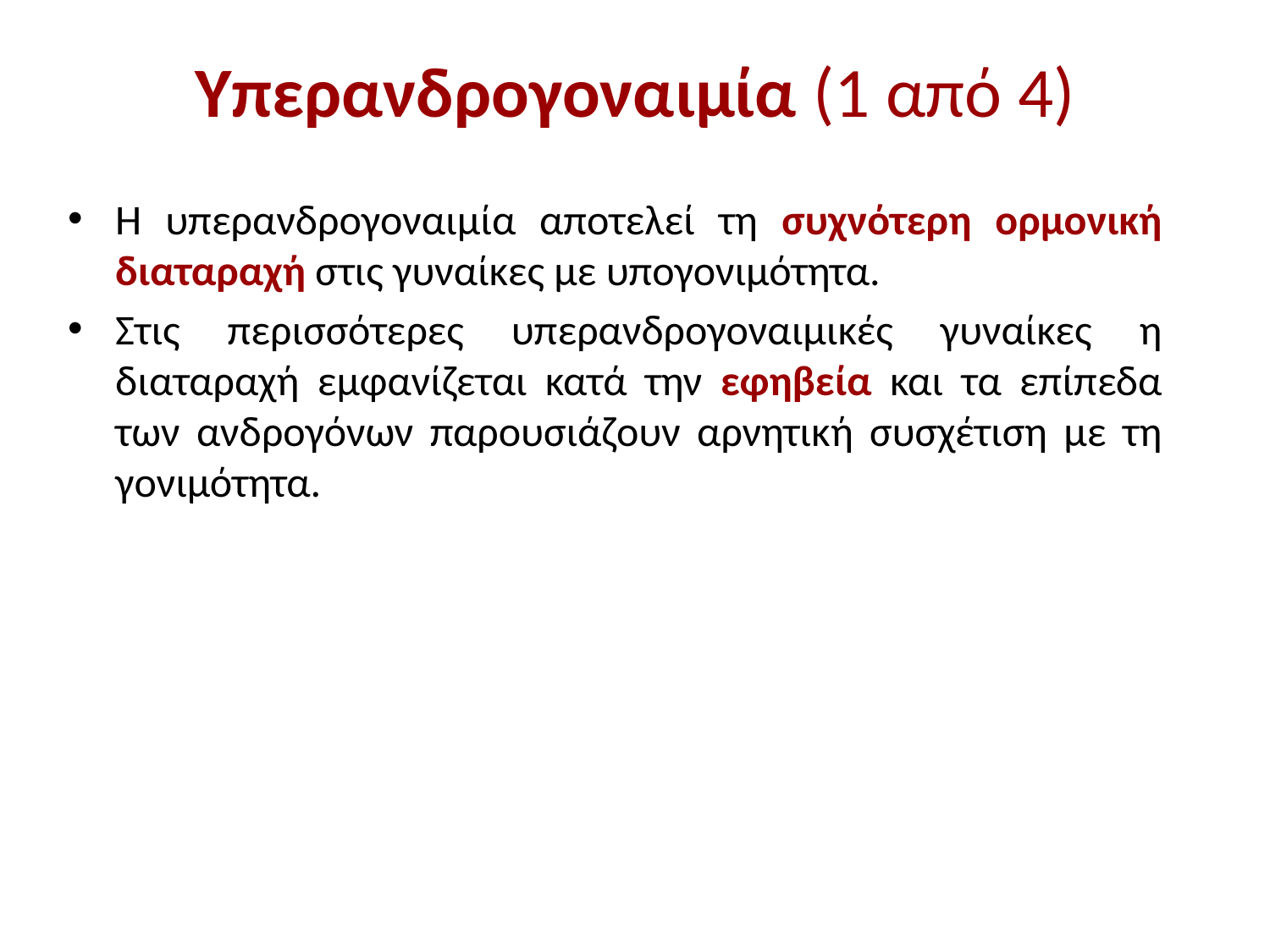

# Υπερανδρογοναιμία (1 από 4)
Η υπερανδρογοναιμία αποτελεί τη συχνότερη ορμονική διαταραχή στις γυναίκες με υπογονιμότητα.
Στις περισσότερες υπερανδρογοναιμικές γυναίκες η διαταραχή εμφανίζεται κατά την εφηβεία και τα επίπεδα των ανδρογόνων παρουσιάζουν αρνητική συσχέτιση με τη γονιμότητα.